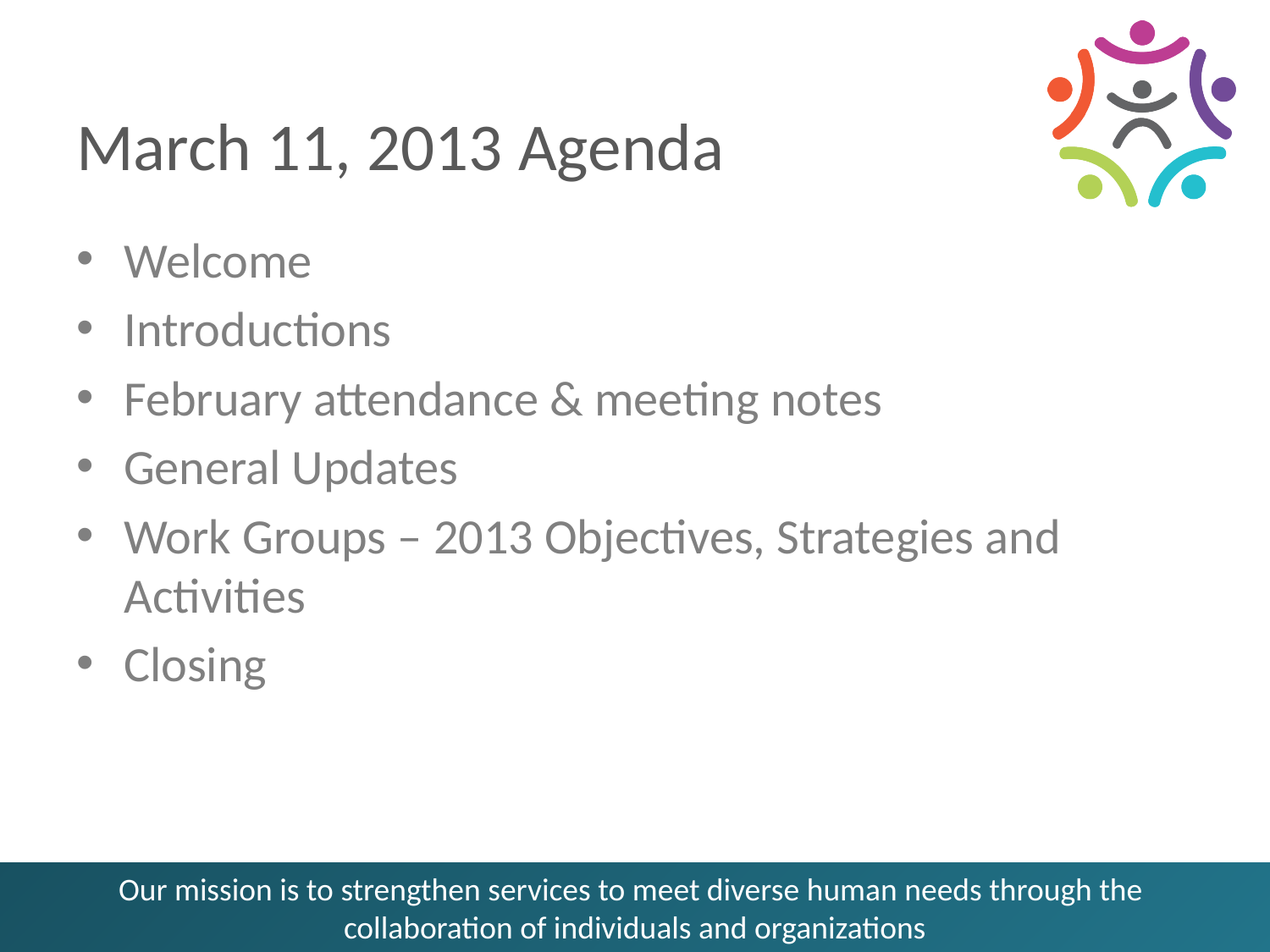

# March 11, 2013 Agenda
Welcome
Introductions
February attendance & meeting notes
General Updates
Work Groups – 2013 Objectives, Strategies and Activities
Closing